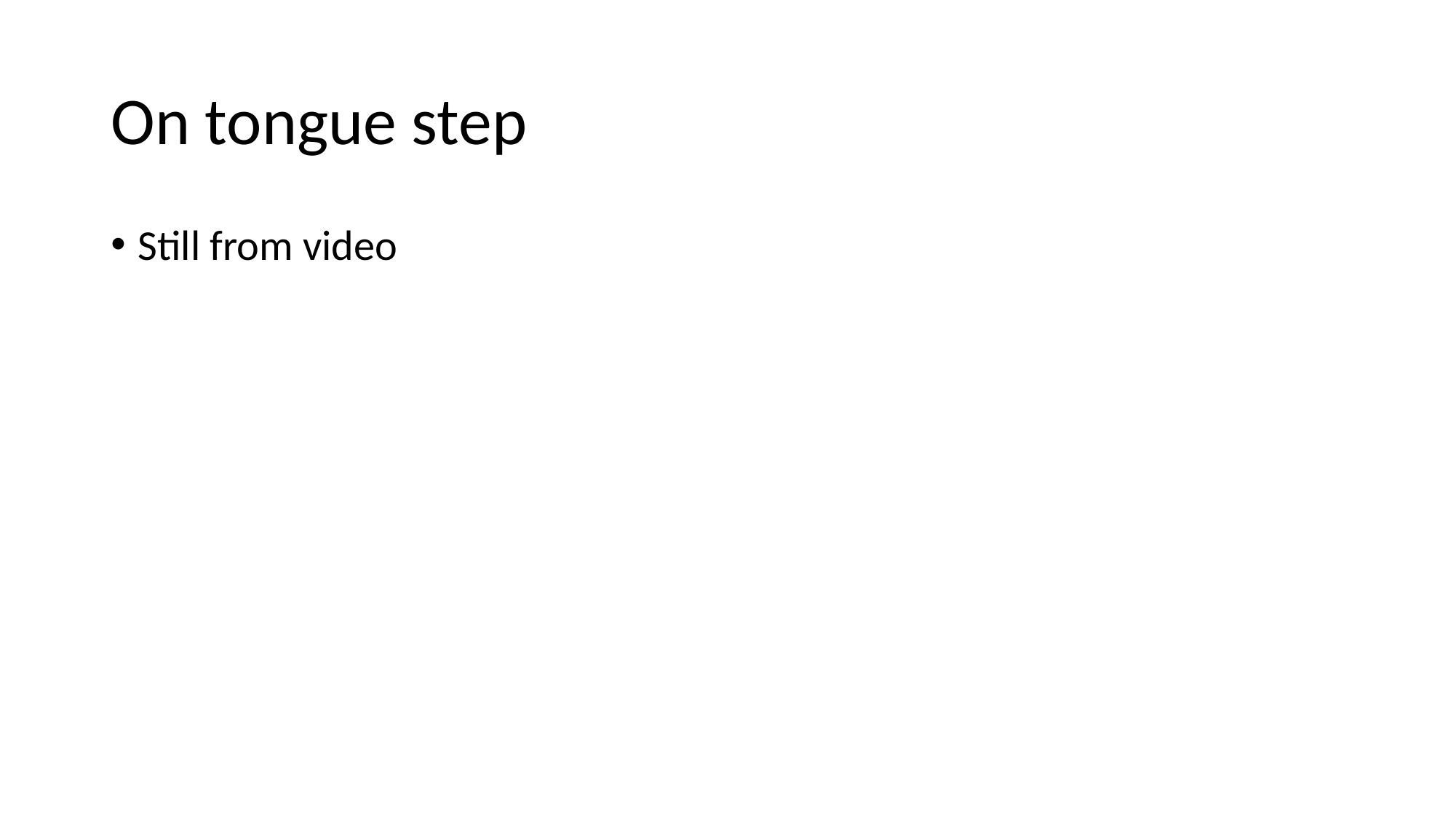

# On tongue step
Still from video